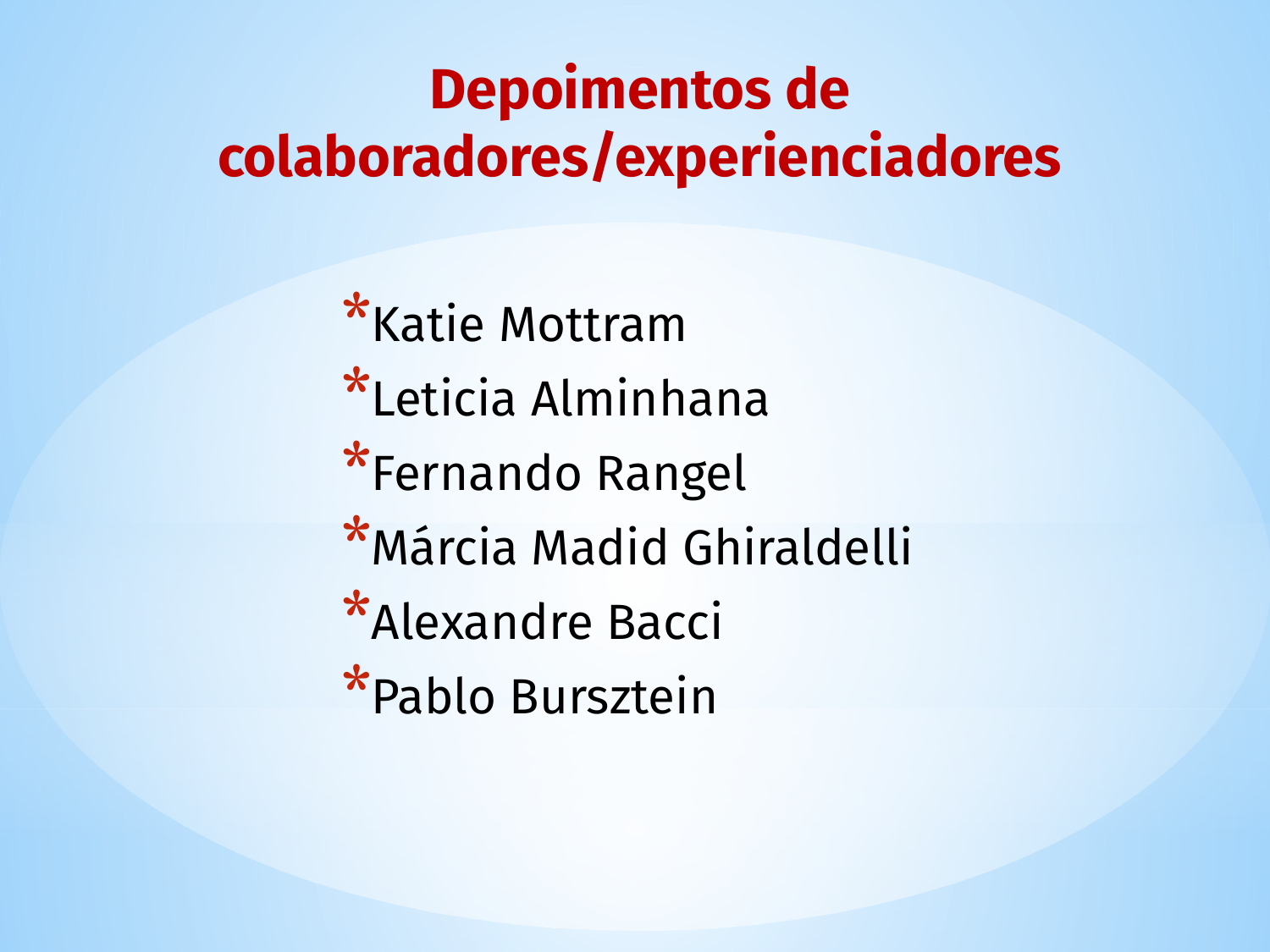

Depoimentos de colaboradores/experienciadores
Katie Mottram
Leticia Alminhana
Fernando Rangel
Márcia Madid Ghiraldelli
Alexandre Bacci
Pablo Bursztein